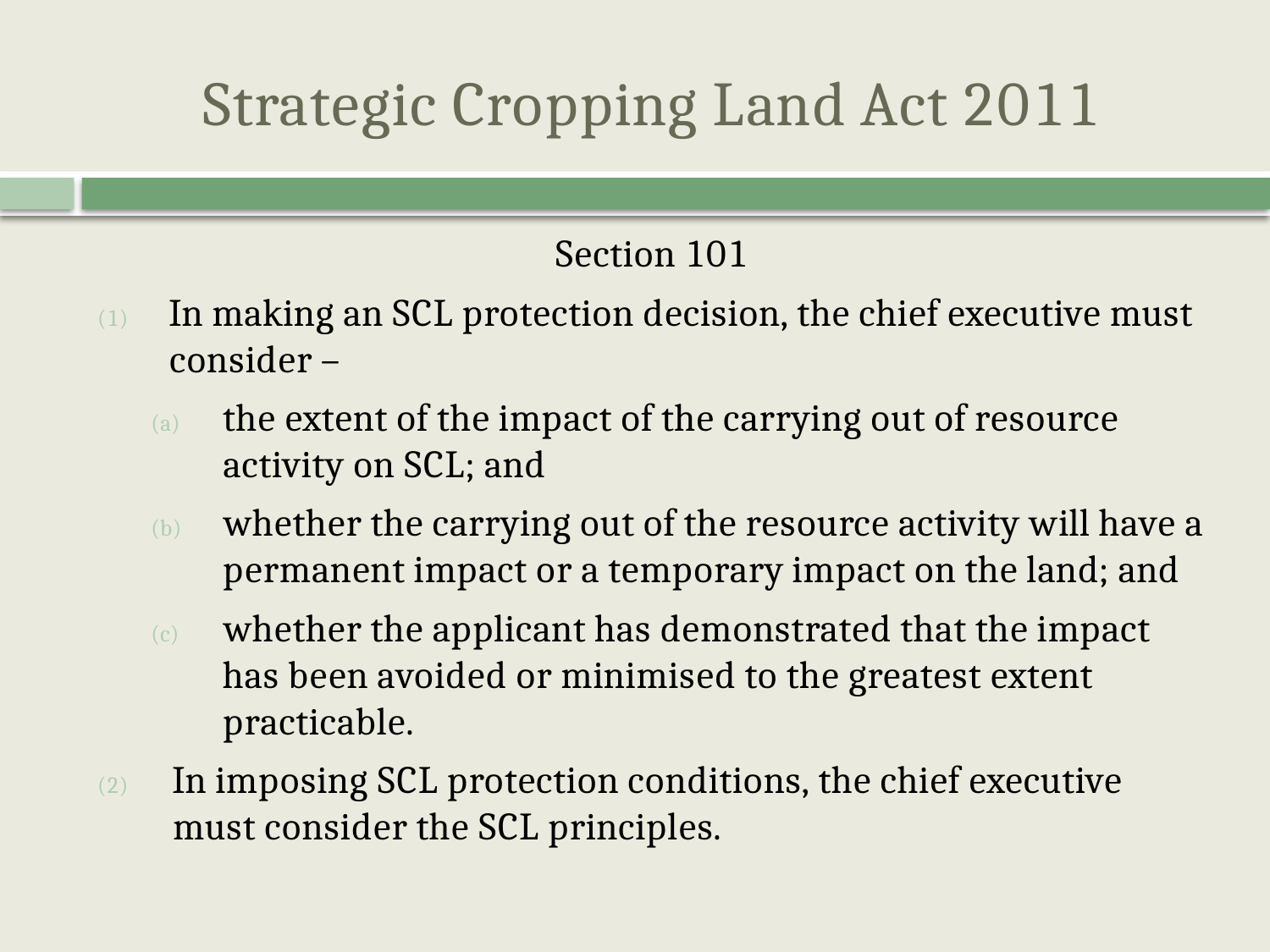

# Strategic Cropping Land Act 2011
Section 101
In making an SCL protection decision, the chief executive must consider –
the extent of the impact of the carrying out of resource activity on SCL; and
whether the carrying out of the resource activity will have a permanent impact or a temporary impact on the land; and
whether the applicant has demonstrated that the impact has been avoided or minimised to the greatest extent practicable.
In imposing SCL protection conditions, the chief executive must consider the SCL principles.